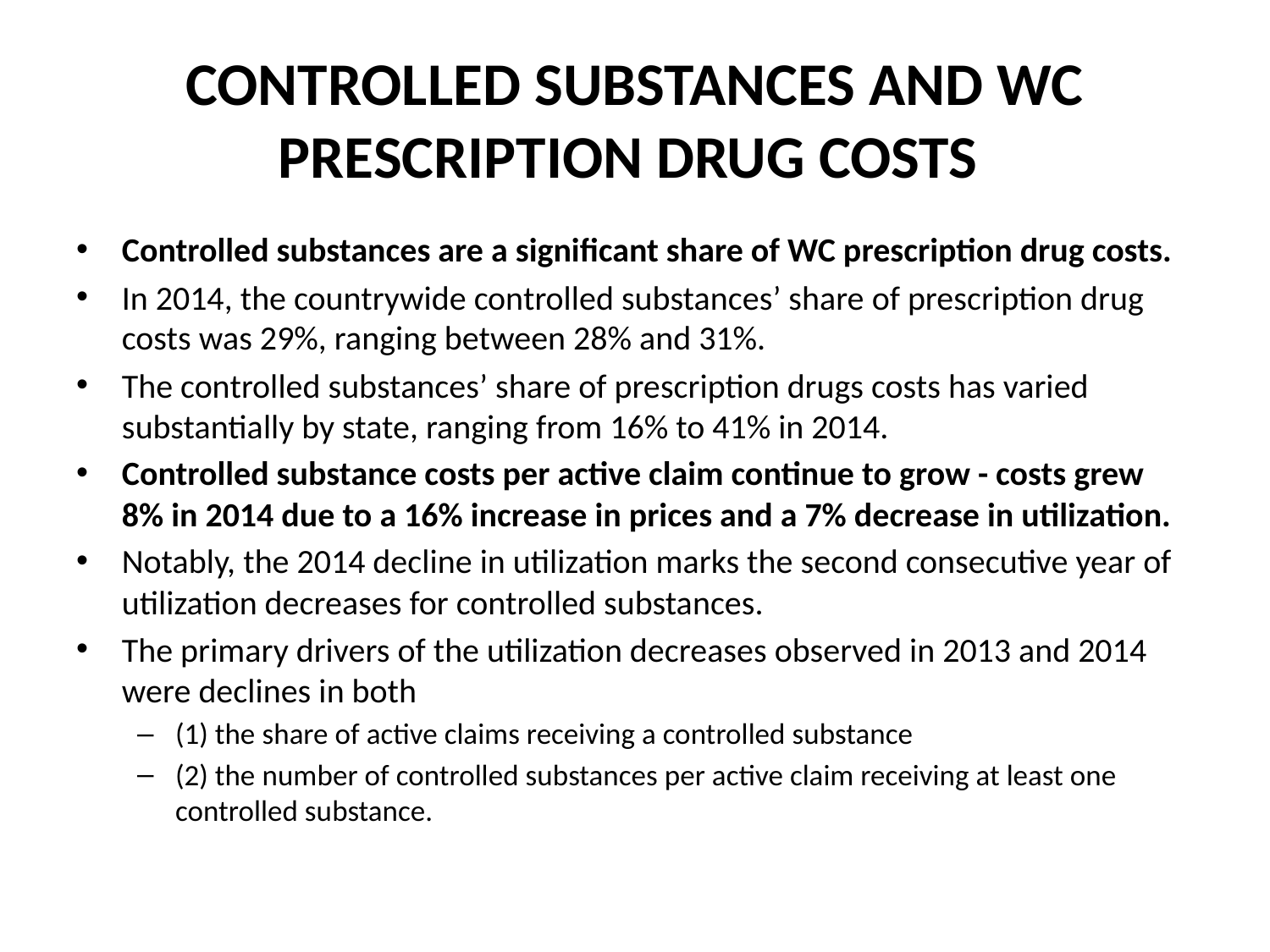

# CONTROLLED SUBSTANCES AND WC PRESCRIPTION DRUG COSTS
Controlled substances are a significant share of WC prescription drug costs.
In 2014, the countrywide controlled substances’ share of prescription drug costs was 29%, ranging between 28% and 31%.
The controlled substances’ share of prescription drugs costs has varied substantially by state, ranging from 16% to 41% in 2014.
Controlled substance costs per active claim continue to grow - costs grew 8% in 2014 due to a 16% increase in prices and a 7% decrease in utilization.
Notably, the 2014 decline in utilization marks the second consecutive year of utilization decreases for controlled substances.
The primary drivers of the utilization decreases observed in 2013 and 2014 were declines in both
(1) the share of active claims receiving a controlled substance
(2) the number of controlled substances per active claim receiving at least one controlled substance.